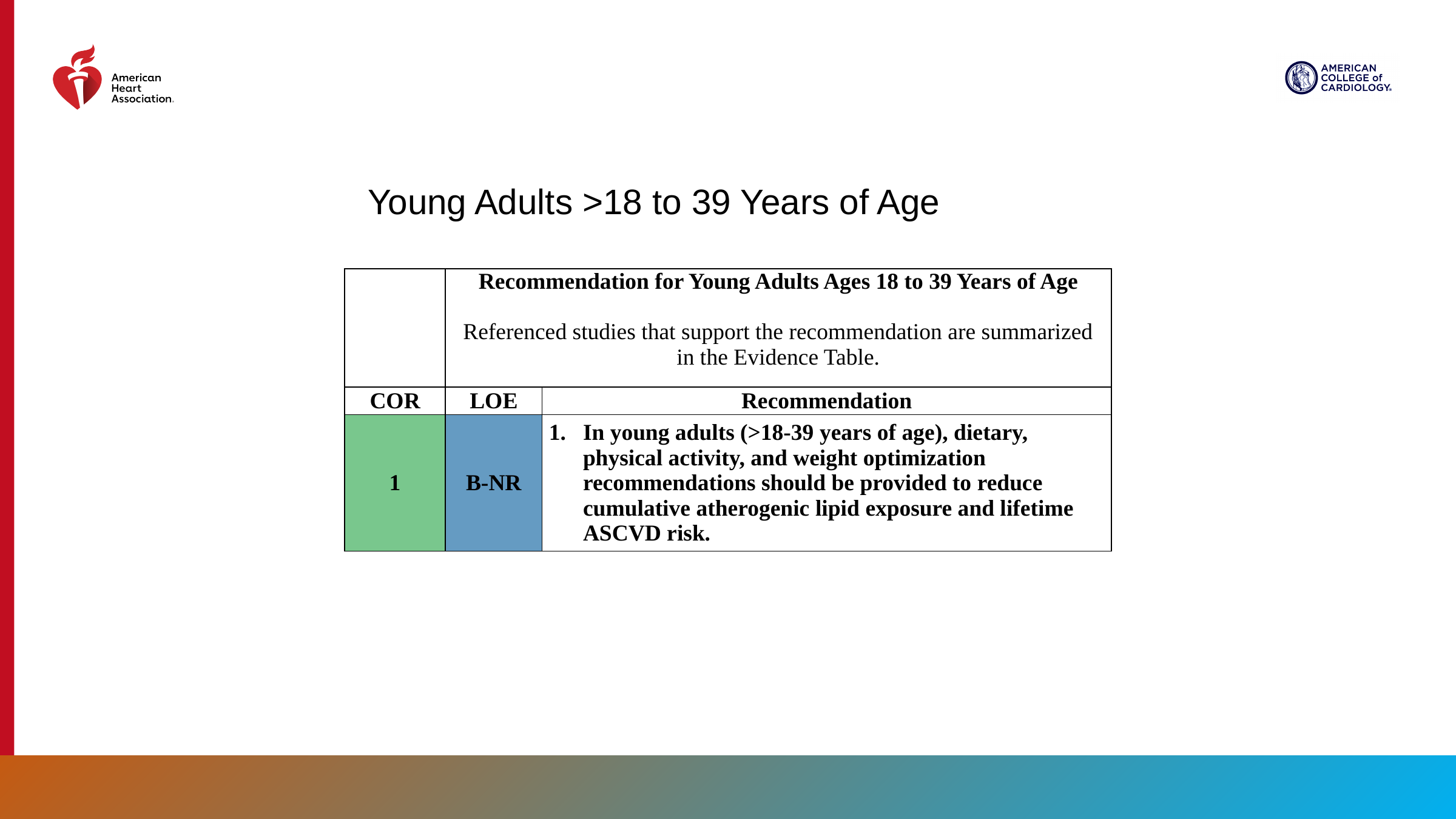

Young Adults >18 to 39 Years of Age
|  | Recommendation for Young Adults Ages 18 to 39 Years of Age Referenced studies that support the recommendation are summarized in the Evidence Table. |  |
| --- | --- | --- |
| COR | LOE | Recommendation |
| 1 | B-NR | In young adults (>18-39 years of age), dietary, physical activity, and weight optimization recommendations should be provided to reduce cumulative atherogenic lipid exposure and lifetime ASCVD risk. |